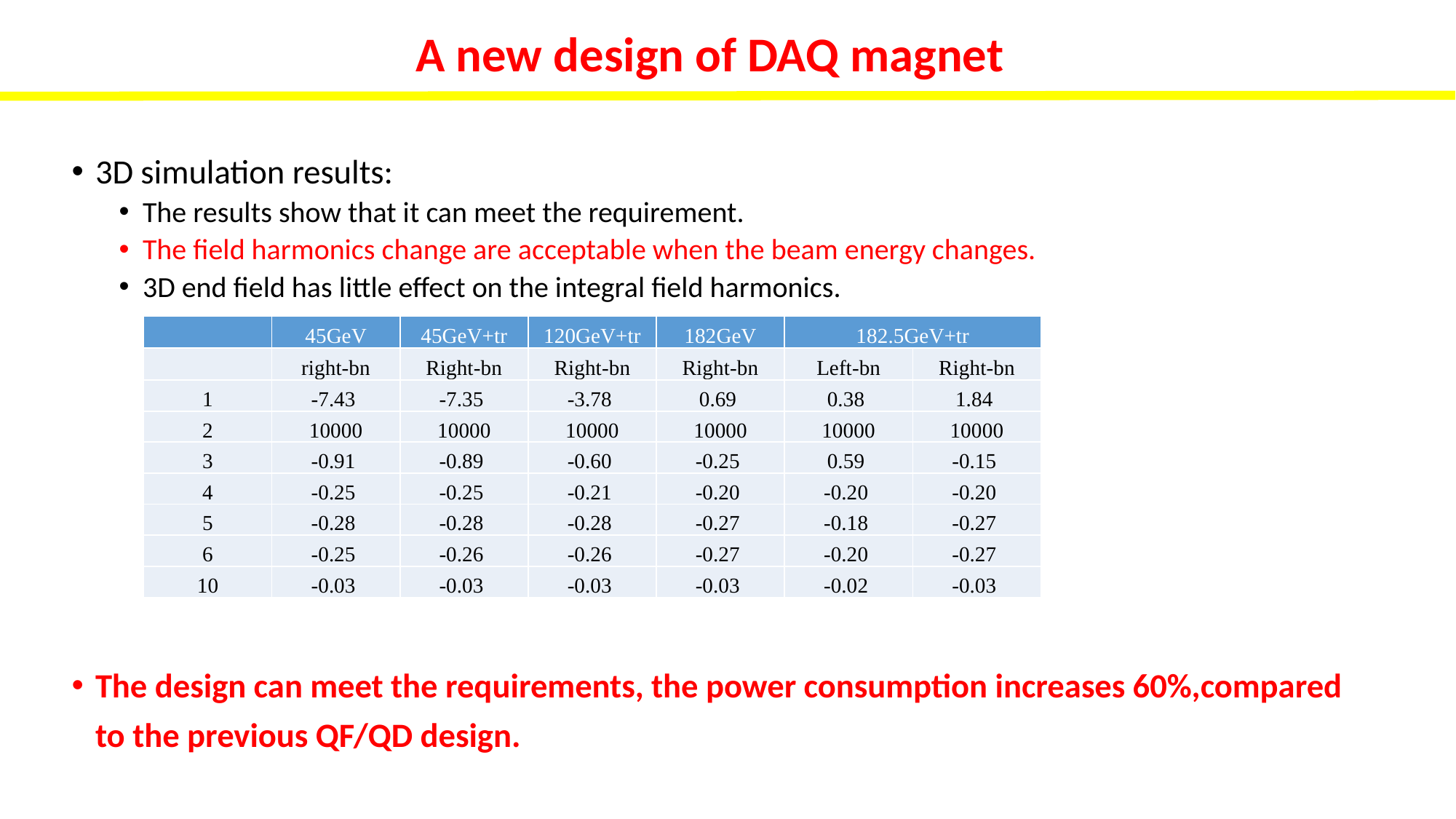

A new design of DAQ magnet

3D simulation results:
The results show that it can meet the requirement.
The field harmonics change are acceptable when the beam energy changes.
3D end field has little effect on the integral field harmonics.

The design can meet the requirements, the power consumption increases 60%,compared to the previous QF/QD design.

|  | 45GeV | 45GeV+tr | 120GeV+tr | 182GeV | 182.5GeV+tr |  |
| --- | --- | --- | --- | --- | --- | --- |
|  | right-bn | Right-bn | Right-bn | Right-bn | Left-bn | Right-bn |
| 1 | -7.43 | -7.35 | -3.78 | 0.69 | 0.38 | 1.84 |
| 2 | 10000 | 10000 | 10000 | 10000 | 10000 | 10000 |
| 3 | -0.91 | -0.89 | -0.60 | -0.25 | 0.59 | -0.15 |
| 4 | -0.25 | -0.25 | -0.21 | -0.20 | -0.20 | -0.20 |
| 5 | -0.28 | -0.28 | -0.28 | -0.27 | -0.18 | -0.27 |
| 6 | -0.25 | -0.26 | -0.26 | -0.27 | -0.20 | -0.27 |
| 10 | -0.03 | -0.03 | -0.03 | -0.03 | -0.02 | -0.03 |